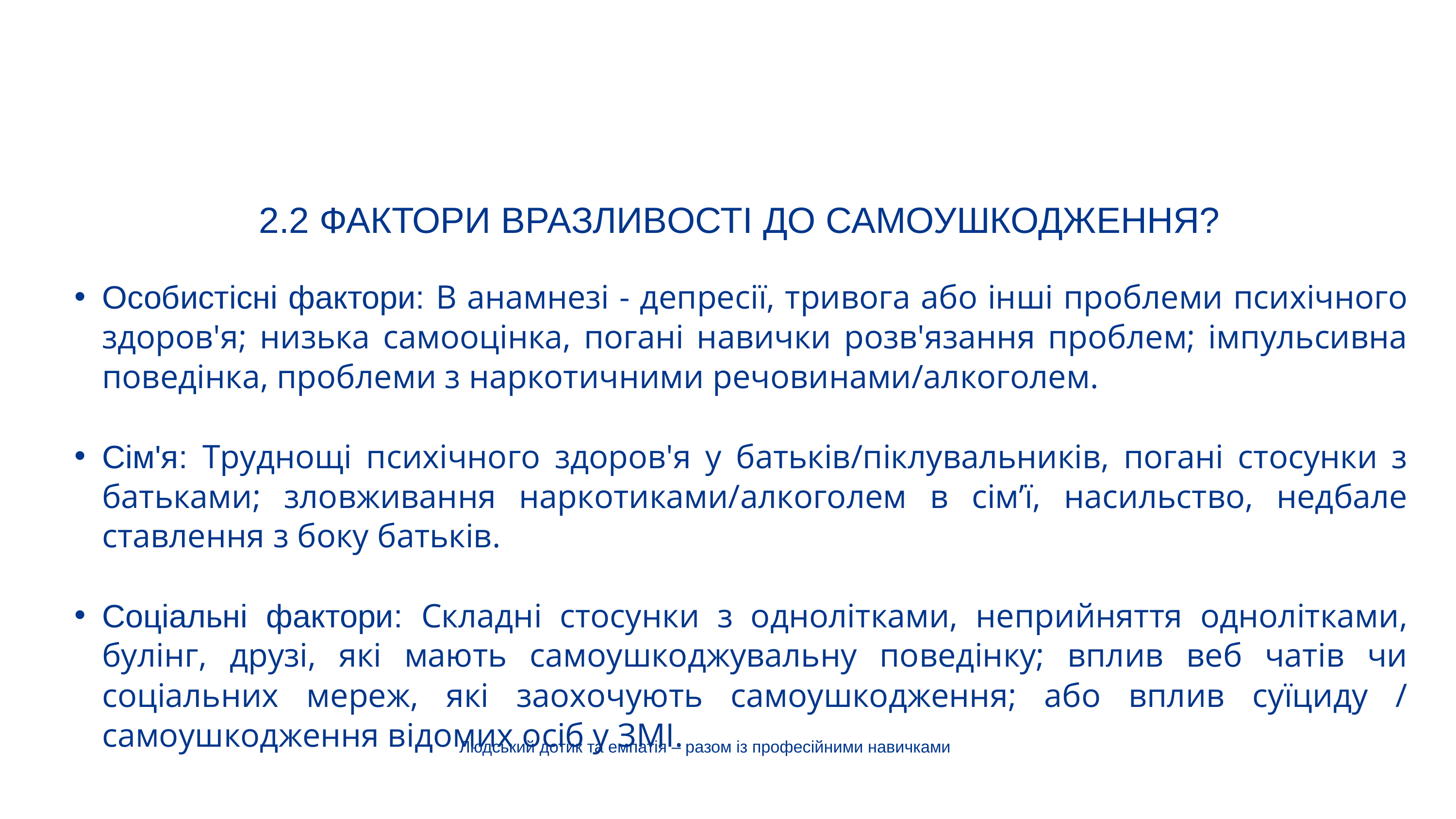

2.2 ФАКТОРИ ВРАЗЛИВОСТІ ДО САМОУШКОДЖЕННЯ?
Особистісні фактори: В анамнезі - депресії, тривога або інші проблеми психічного здоров'я; низька самооцінка, погані навички розв'язання проблем; імпульсивна поведінка, проблеми з наркотичними речовинами/алкоголем.

Сім'я: Труднощі психічного здоров'я у батьків/піклувальників, погані стосунки з батьками; зловживання наркотиками/алкоголем в сім’ї, насильство, недбале ставлення з боку батьків.

Соціальні фактори: Складні стосунки з однолітками, неприйняття однолітками, булінг, друзі, які мають самоушкоджувальну поведінку; вплив веб чатів чи соціальних мереж, які заохочують самоушкодження; або вплив суїциду / самоушкодження відомих осіб у ЗМІ.

Людський дотик та емпатія – разом із професійними навичками